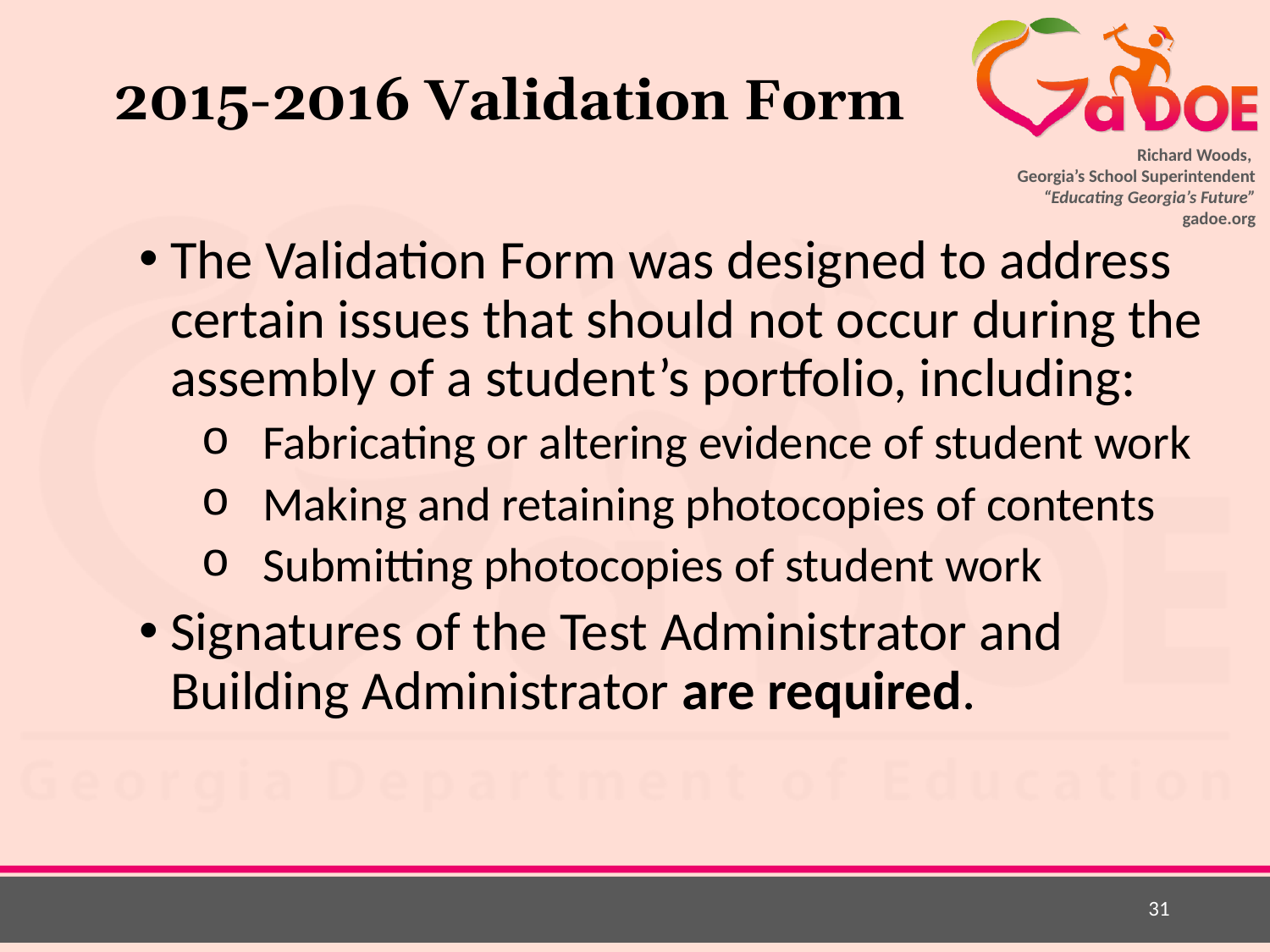

# 2015-2016 Validation Form
The Validation Form was designed to address certain issues that should not occur during the assembly of a student’s portfolio, including:
Fabricating or altering evidence of student work
Making and retaining photocopies of contents
Submitting photocopies of student work
Signatures of the Test Administrator and Building Administrator are required.

31